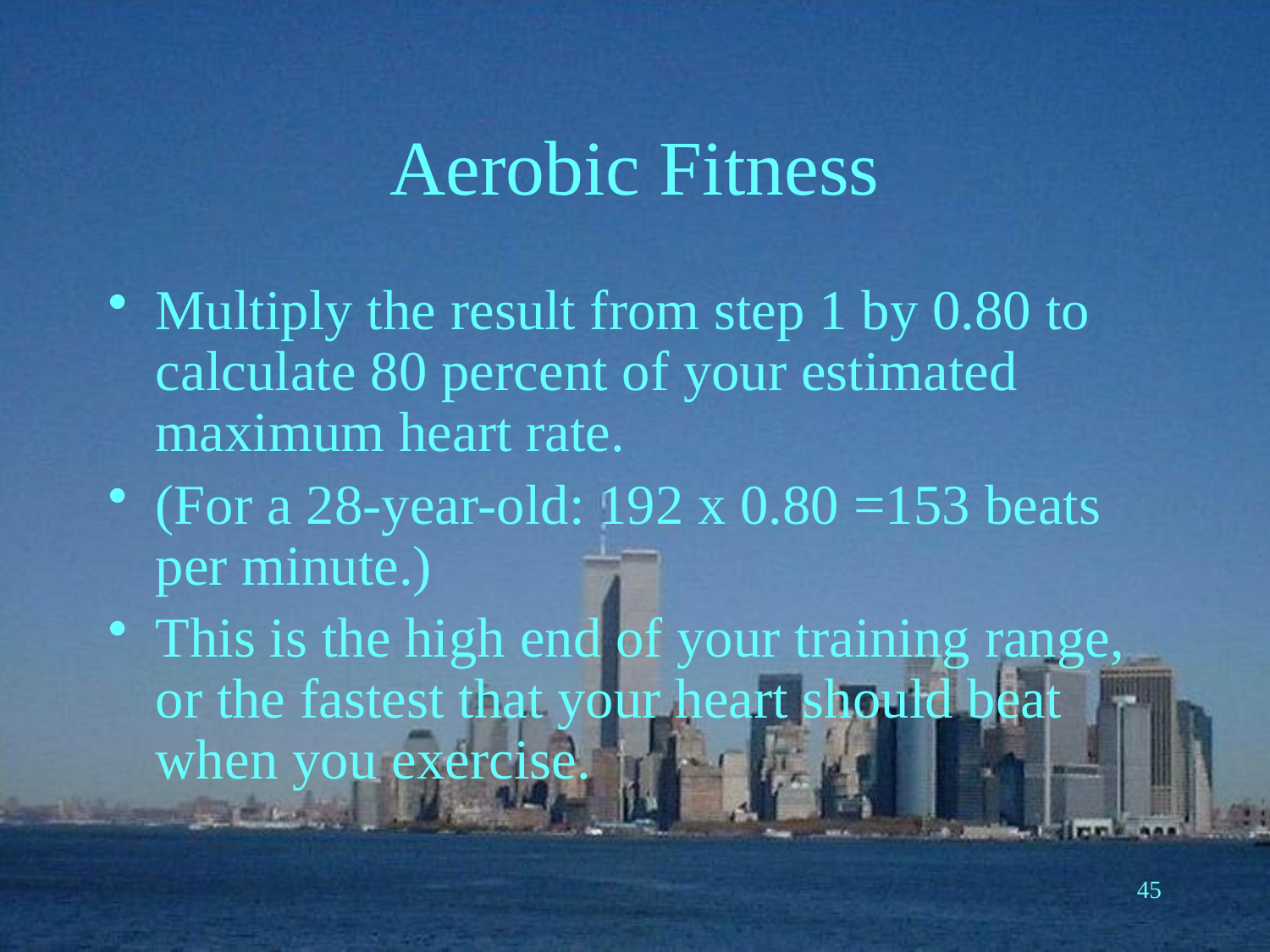

# Aerobic Fitness
Multiply the result from step 1 by 0.80 to calculate 80 percent of your estimated maximum heart rate.
(For a 28-year-old: 192 x 0.80 =153 beats per minute.)
This is the high end of your training range, or the fastest that your heart should beat when you exercise.
45